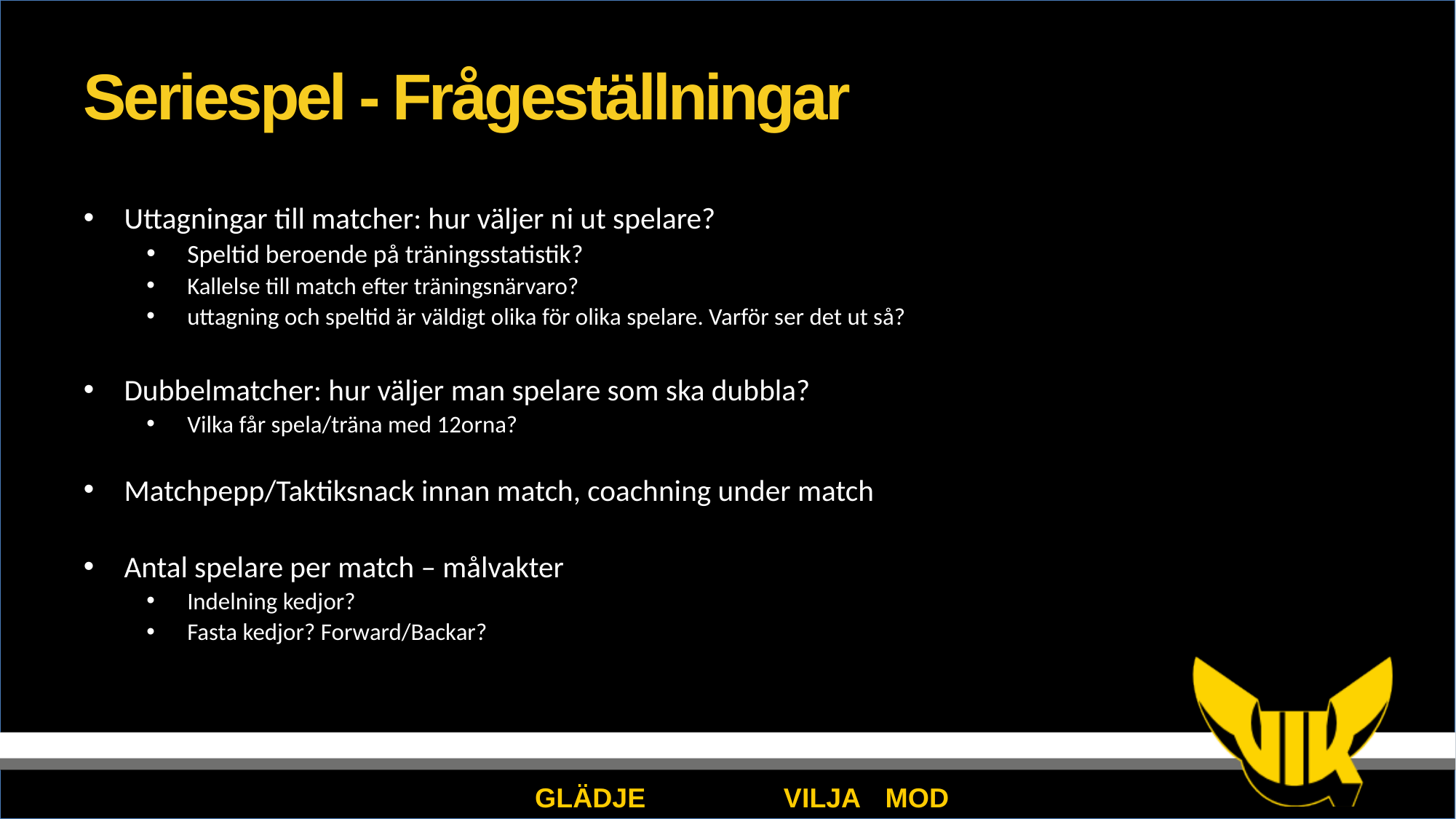

# Seriespel - Frågeställningar
Uttagningar till matcher: hur väljer ni ut spelare?
Speltid beroende på träningsstatistik?
Kallelse till match efter träningsnärvaro?
uttagning och speltid är väldigt olika för olika spelare. Varför ser det ut så?

Dubbelmatcher: hur väljer man spelare som ska dubbla?
Vilka får spela/träna med 12orna?

Matchpepp/Taktiksnack innan match, coachning under match

Antal spelare per match – målvakter
Indelning kedjor?
Fasta kedjor? Forward/Backar?

GLÄDJE	    VILJA	   MOD